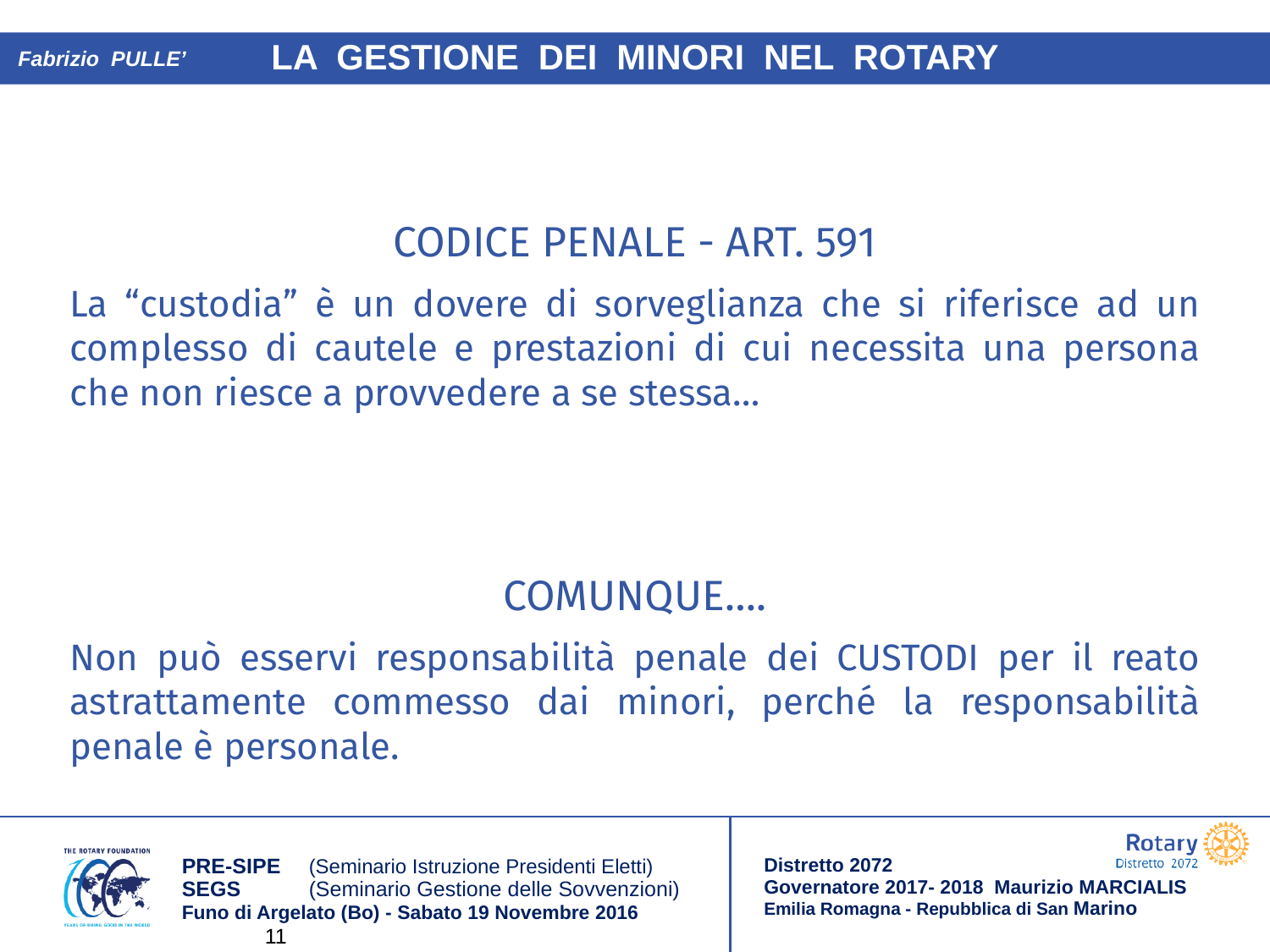

Fabrizio  PULLE’
CODICE PENALE - ART. 591
La “custodia” è un dovere di sorveglianza che si riferisce ad un complesso di cautele e prestazioni di cui necessita una persona che non riesce a provvedere a se stessa…
COMUNQUE….
Non può esservi responsabilità penale dei CUSTODI per il reato astrattamente commesso dai minori, perché la responsabilità penale è personale.
11